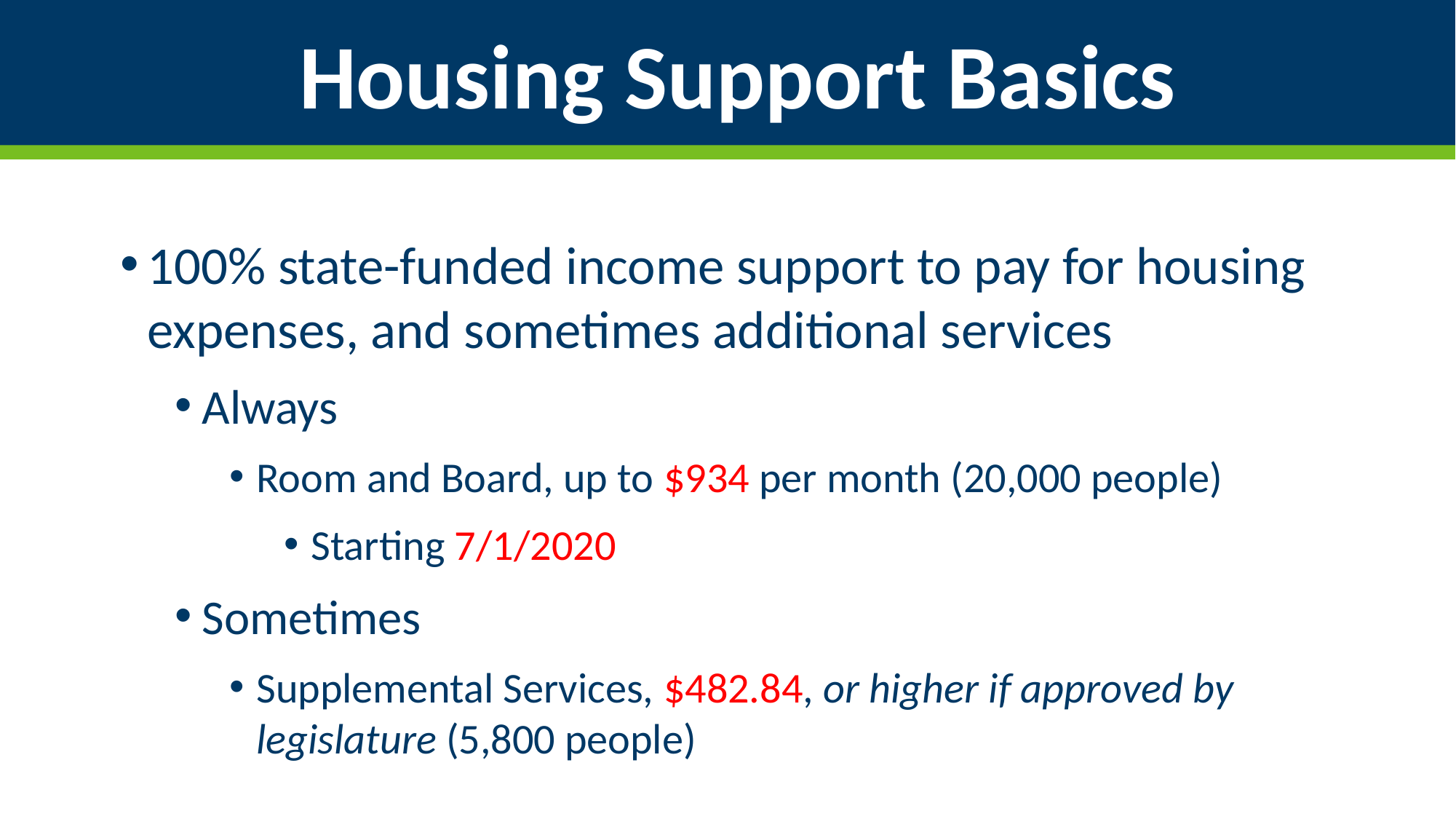

Housing Support Basics
100% state-funded income support to pay for housing expenses, and sometimes additional services
Always
Room and Board, up to $934 per month (20,000 people)
Starting 7/1/2020
Sometimes
Supplemental Services, $482.84, or higher if approved by legislature (5,800 people)